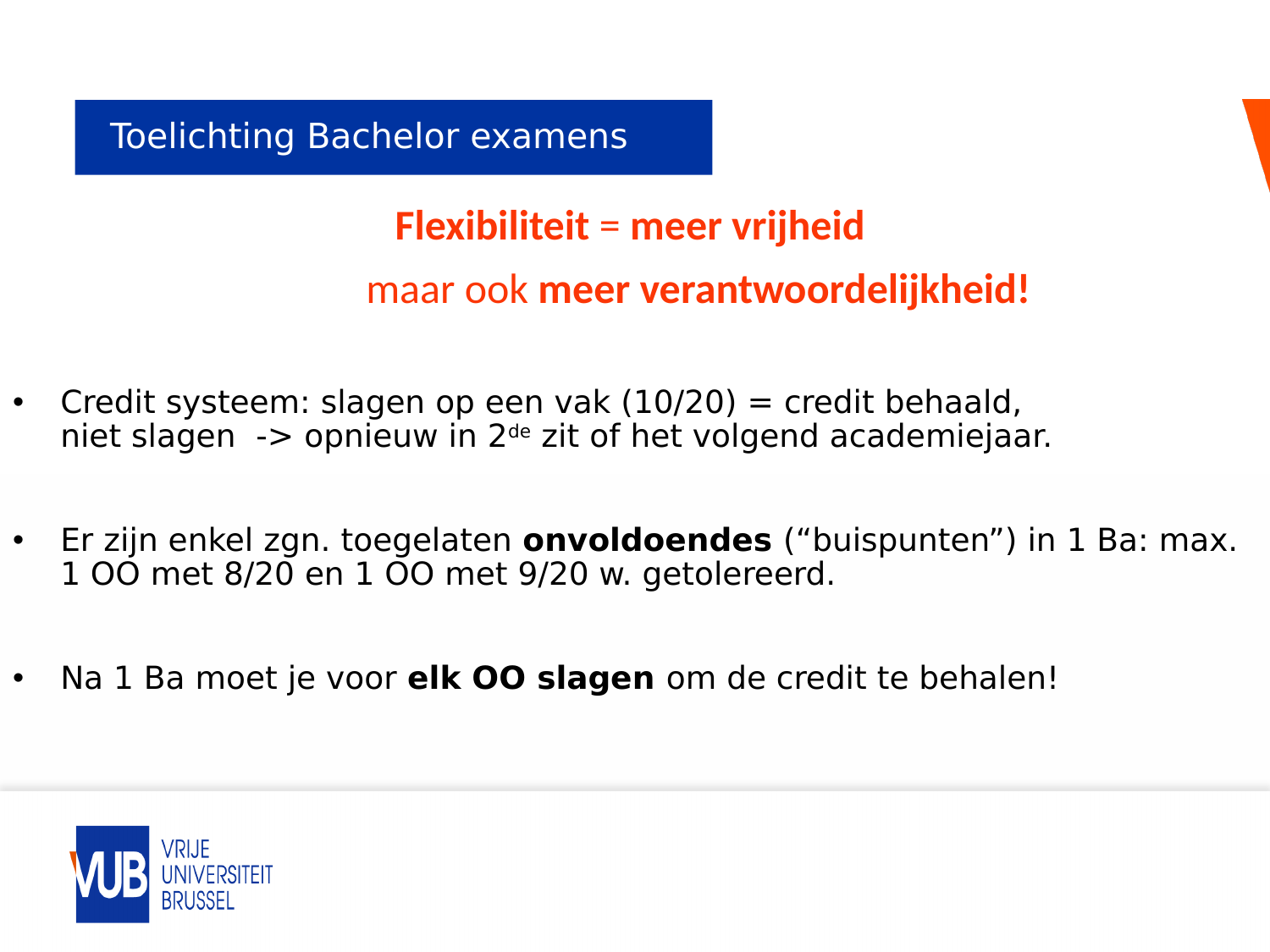

# Toelichting Bachelor examens
Flexibiliteit = meer vrijheid
	maar ook meer verantwoordelijkheid!

Credit systeem: slagen op een vak (10/20) = credit behaald,
niet slagen  -> opnieuw in 2de zit of het volgend academiejaar.

Er zijn enkel zgn. toegelaten onvoldoendes (“buispunten”) in 1 Ba: max. 1 OO met 8/20 en 1 OO met 9/20 w. getolereerd.

Na 1 Ba moet je voor elk OO slagen om de credit te behalen!